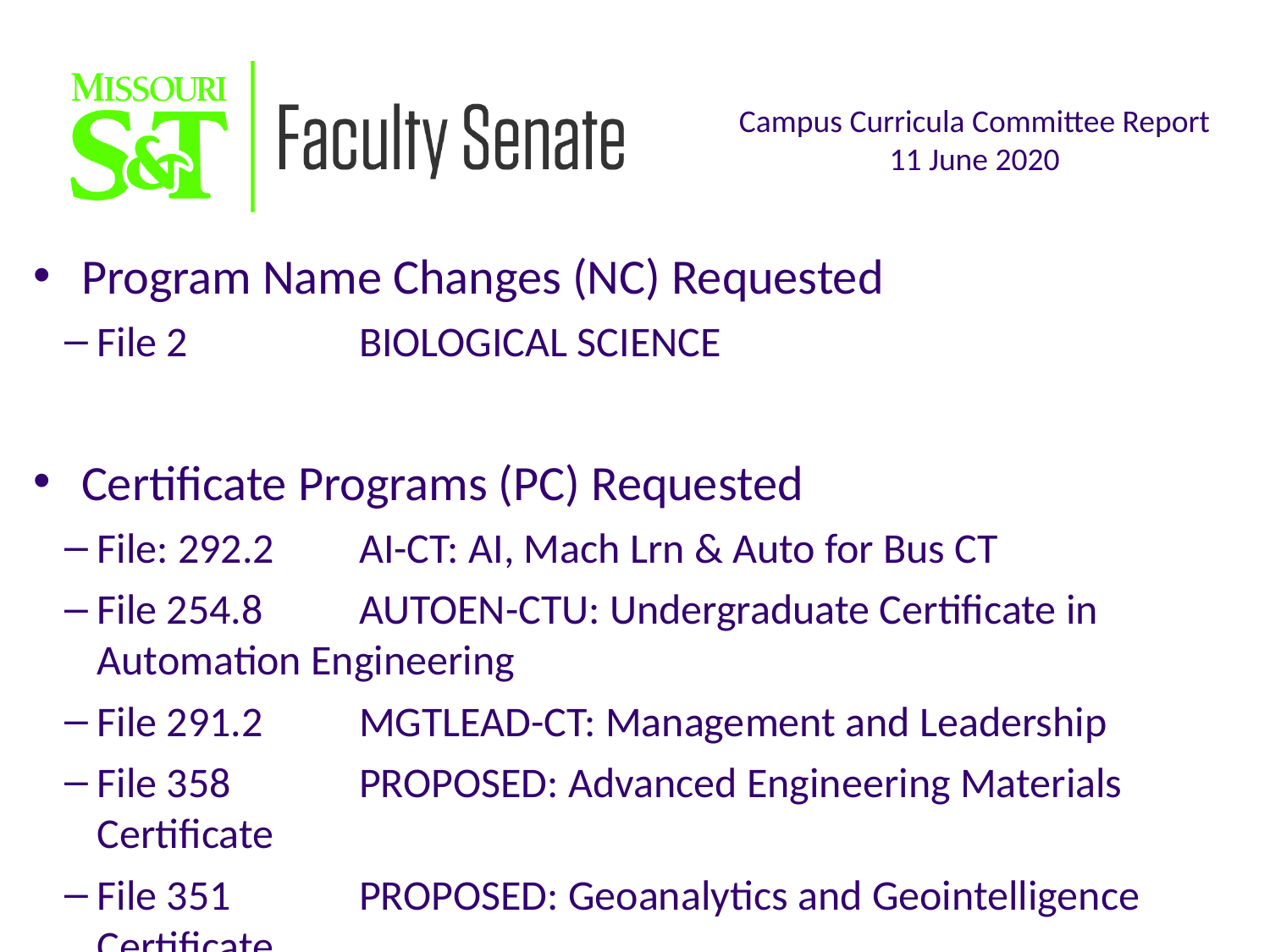

Program Name Changes (NC) Requested
File 2	BIOLOGICAL SCIENCE

Certificate Programs (PC) Requested
File: 292.2	AI-CT: AI, Mach Lrn & Auto for Bus CT
File 254.8	AUTOEN-CTU: Undergraduate Certificate in Automation Engineering
File 291.2	MGTLEAD-CT: Management and Leadership
File 358	PROPOSED: Advanced Engineering Materials Certificate
File 351	PROPOSED: Geoanalytics and Geointelligence Certificate